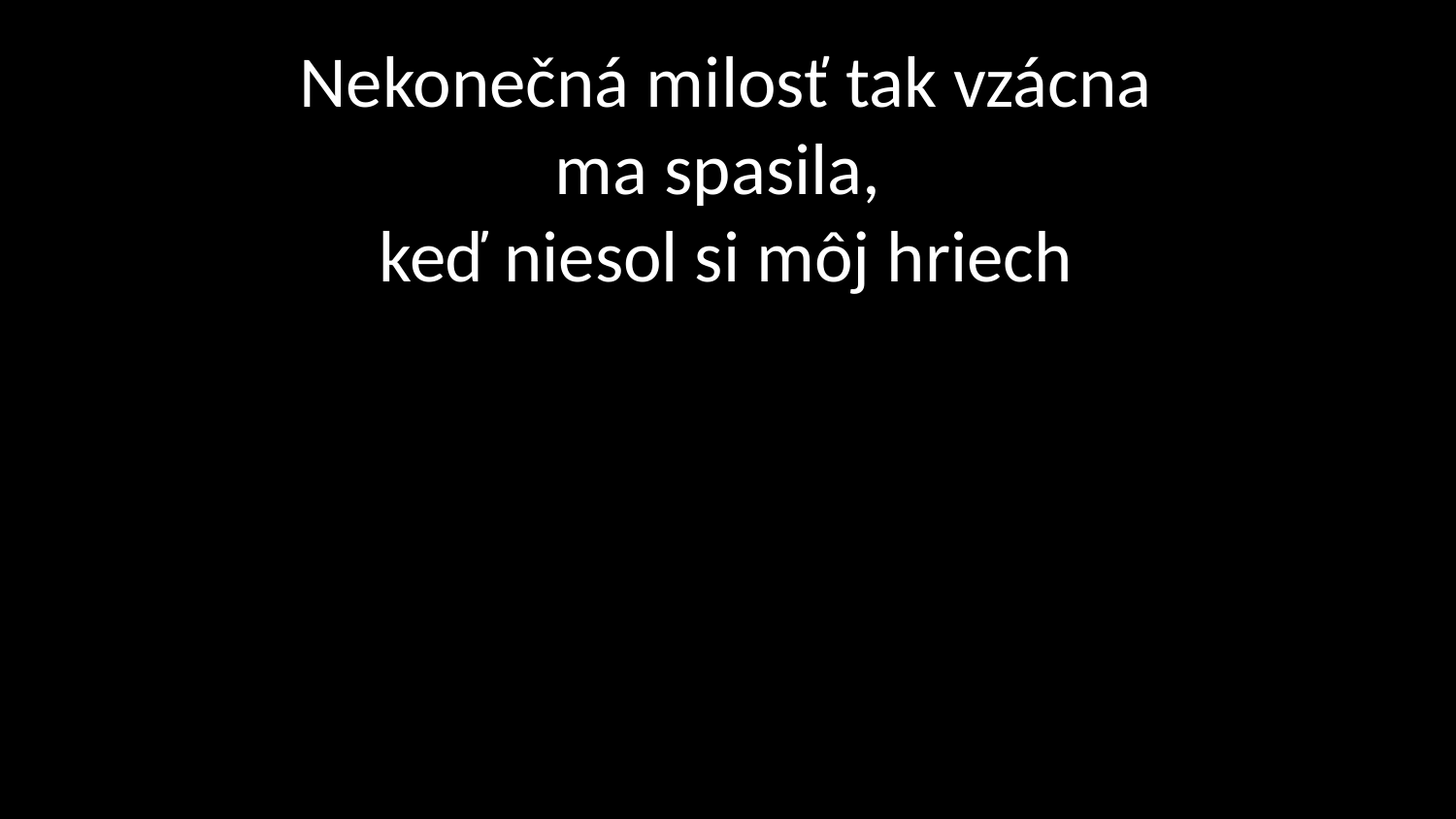

# Nekonečná milosť tak vzácna ma spasila,  keď niesol si môj hriech